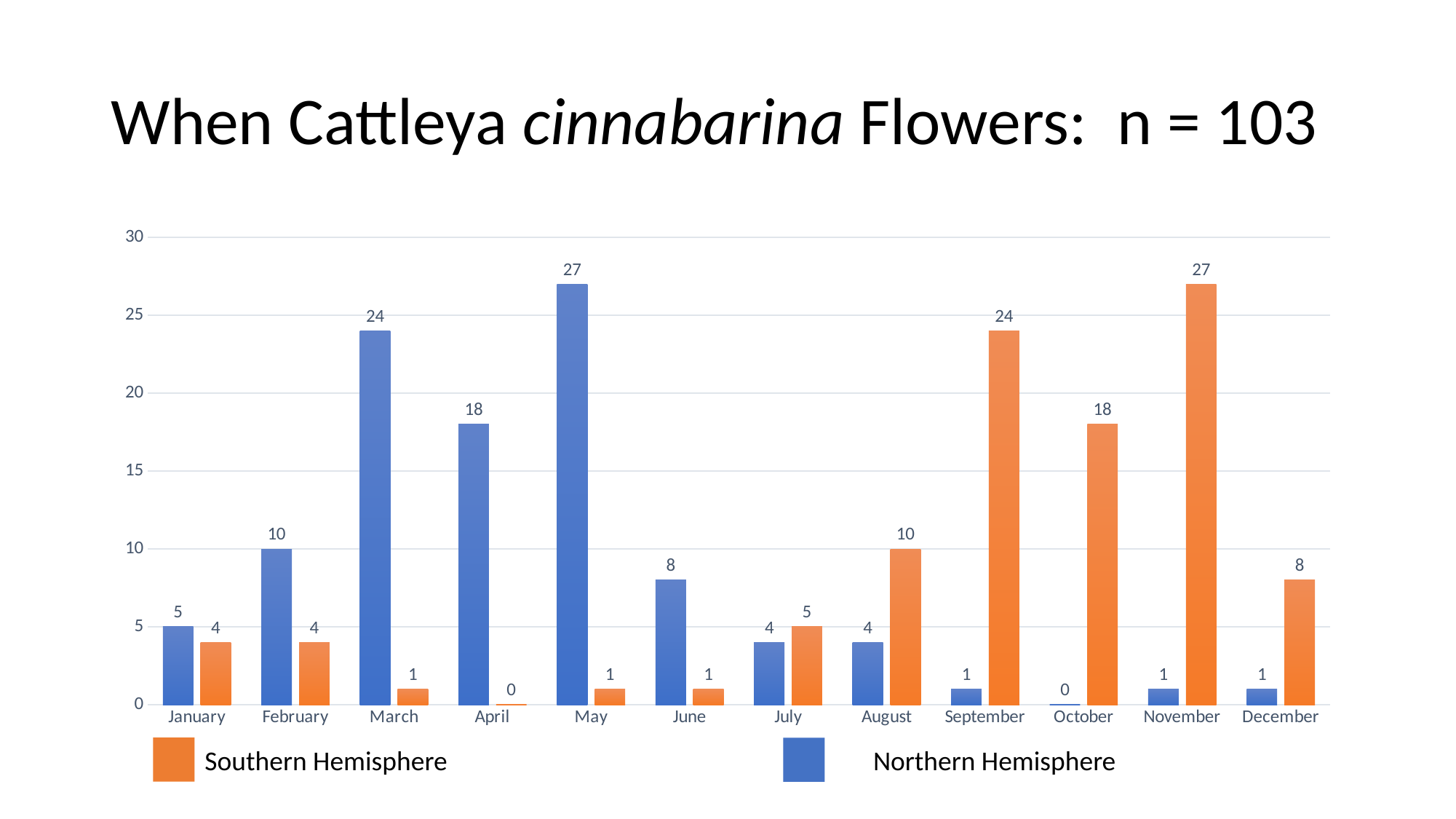

# When Cattleya cinnabarina Flowers:  n = 103

### Chart

| Category |  |  |
|---|---|---|
| January | 5.0 | 4.0 |
| February | 10.0 | 4.0 |
| March | 24.0 | 1.0 |
| April | 18.0 | 0.0 |
| May | 27.0 | 1.0 |
| June | 8.0 | 1.0 |
| July | 4.0 | 5.0 |
| August | 4.0 | 10.0 |
| September | 1.0 | 24.0 |
| October | 0.0 | 18.0 |
| November | 1.0 | 27.0 |
| December | 1.0 | 8.0 |
           Southern Hemisphere

Northern Hemisphere